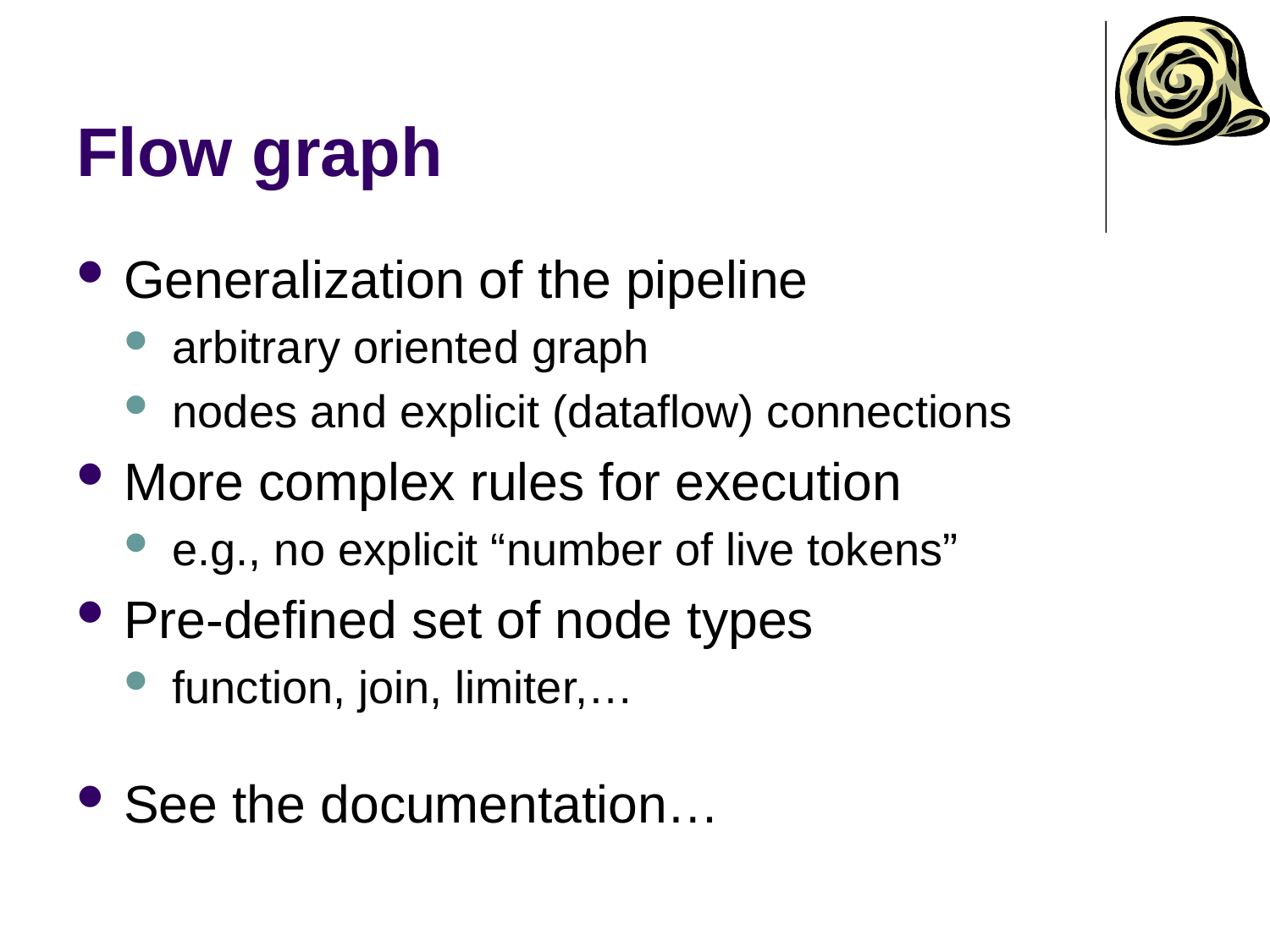

# Flow graph
Generalization of the pipeline
arbitrary oriented graph
nodes and explicit (dataflow) connections
More complex rules for execution
e.g., no explicit “number of live tokens”
Pre-defined set of node types
function, join, limiter,…

See the documentation…